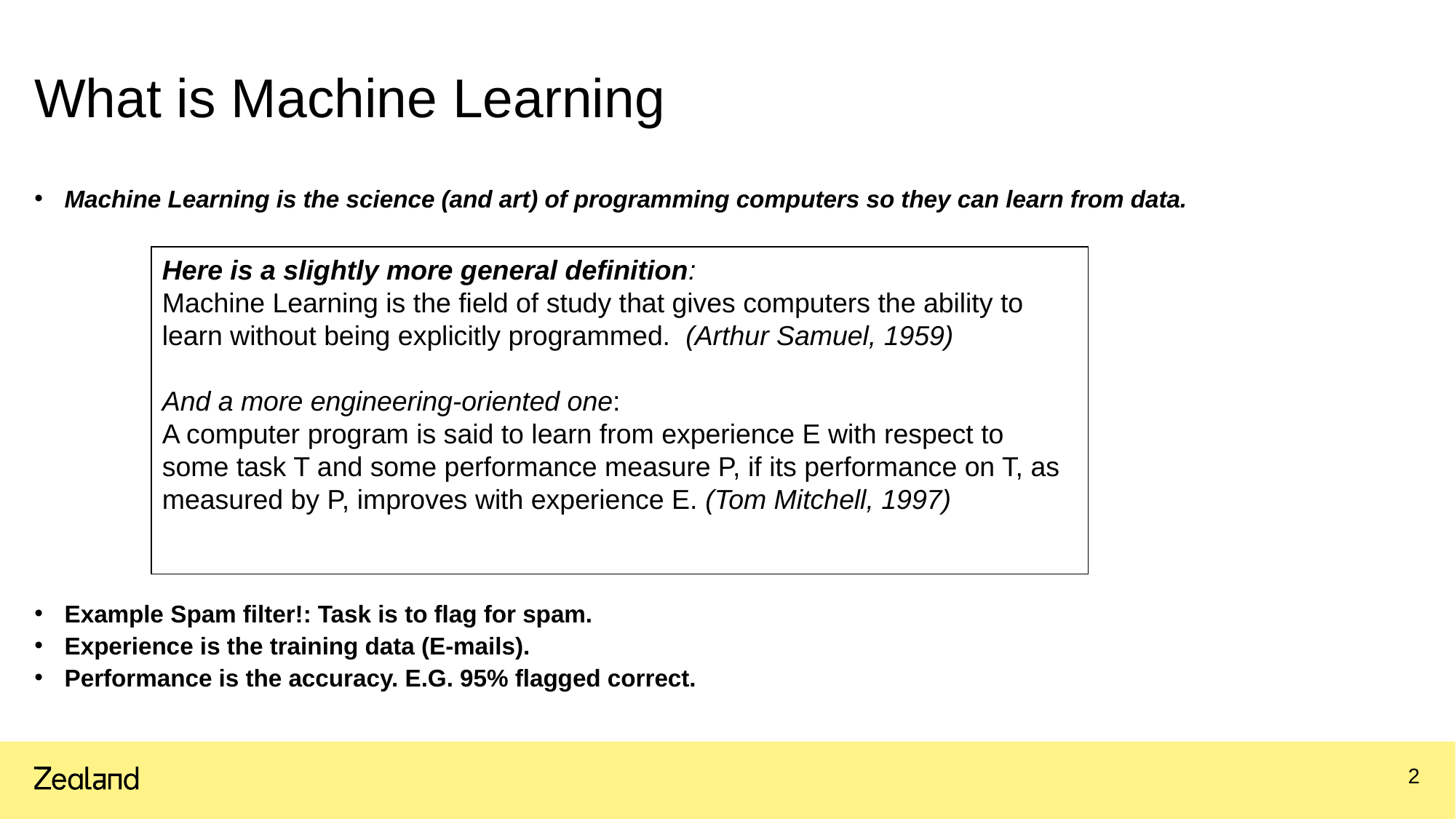

# What is Machine Learning
Machine Learning is the science (and art) of programming computers so they can learn from data.

Example Spam filter!: Task is to flag for spam.
Experience is the training data (E-mails).
Performance is the accuracy. E.G. 95% flagged correct.

Here is a slightly more general definition:
Machine Learning is the field of study that gives computers the ability to learn without being explicitly programmed.  (Arthur Samuel, 1959)

And a more engineering-oriented one:
A computer program is said to learn from experience E with respect to some task T and some performance measure P, if its performance on T, as measured by P, improves with experience E. (Tom Mitchell, 1997)
2
02.02.2022